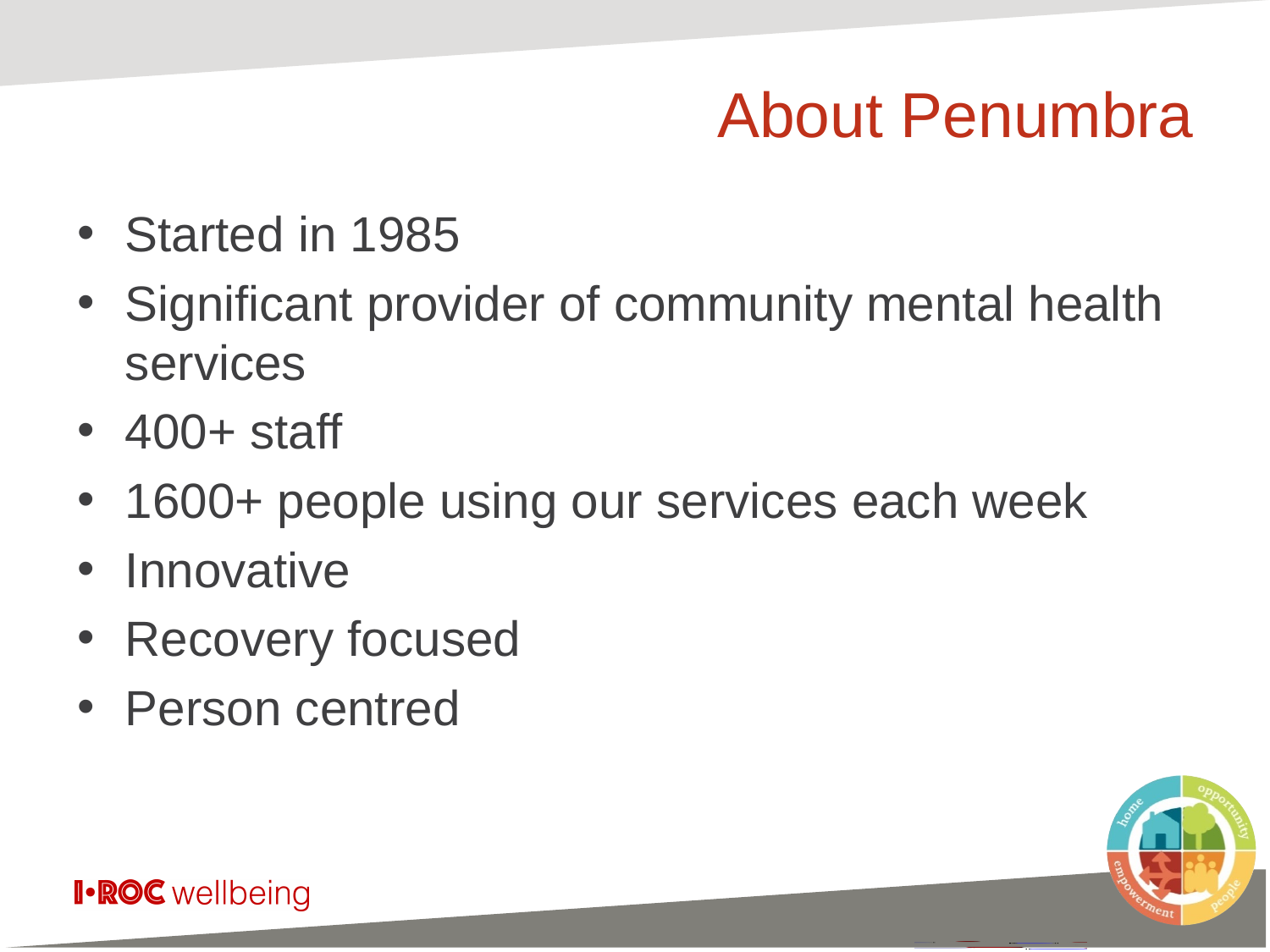

# About Penumbra
Started in 1985
Significant provider of community mental health services
400+ staff
1600+ people using our services each week
Innovative
Recovery focused
Person centred